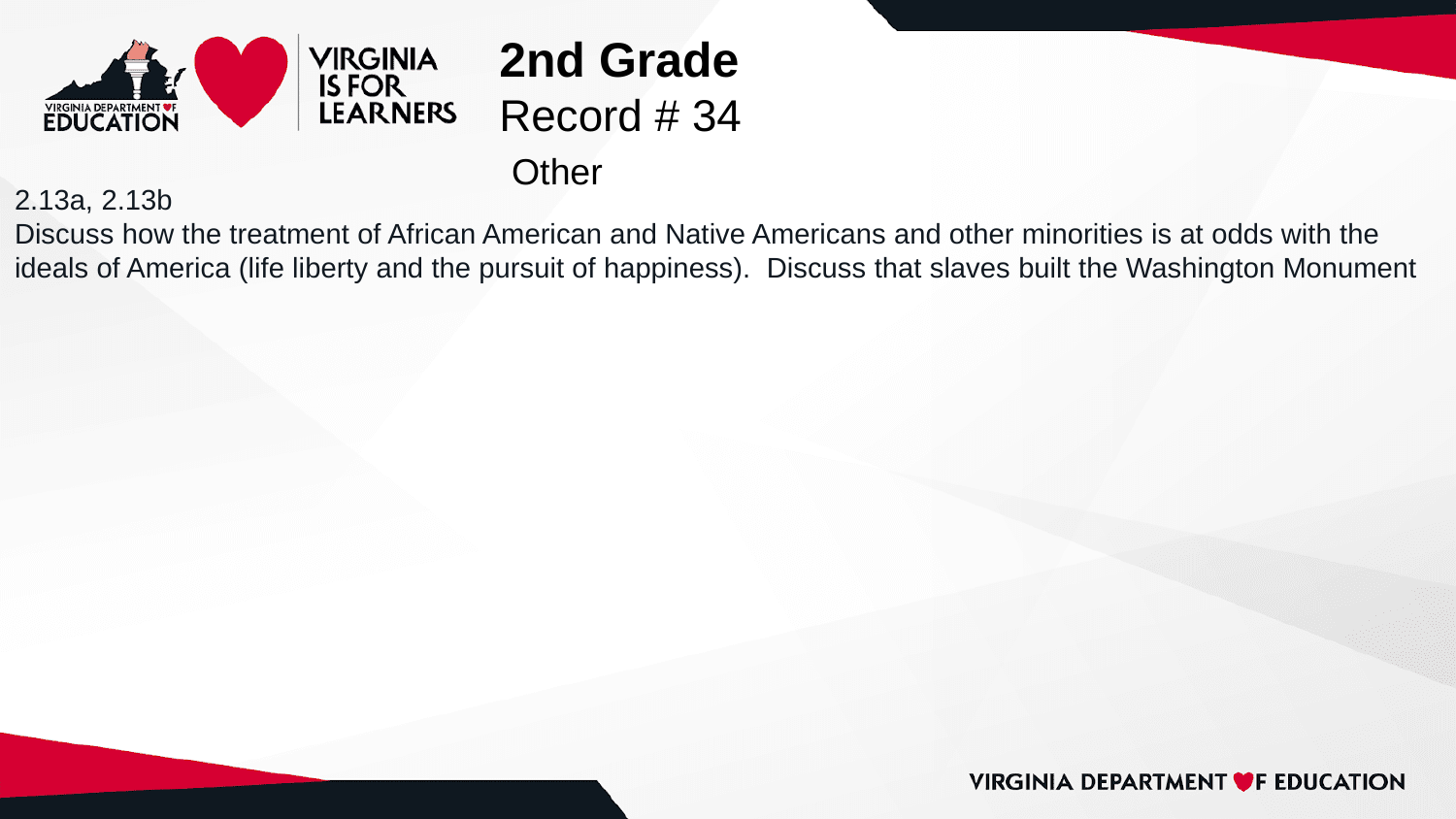

# 2nd Grade
Record # 34
 Other
2.13a, 2.13b
Discuss how the treatment of African American and Native Americans and other minorities is at odds with the ideals of America (life liberty and the pursuit of happiness).  Discuss that slaves built the Washington Monument